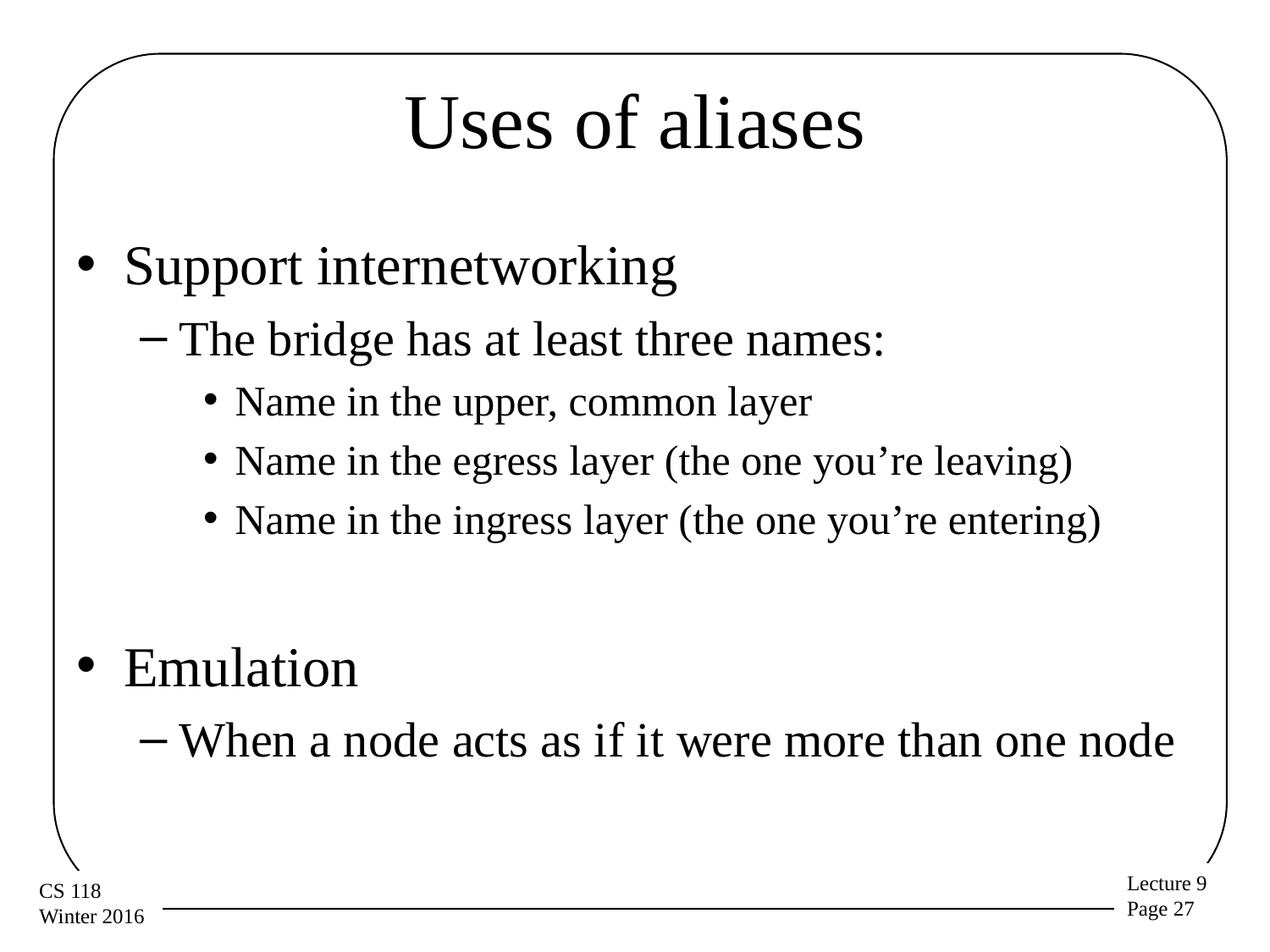

# Uses of aliases
Support internetworking
The bridge has at least three names:
Name in the upper, common layer
Name in the egress layer (the one you’re leaving)
Name in the ingress layer (the one you’re entering)

Emulation
When a node acts as if it were more than one node